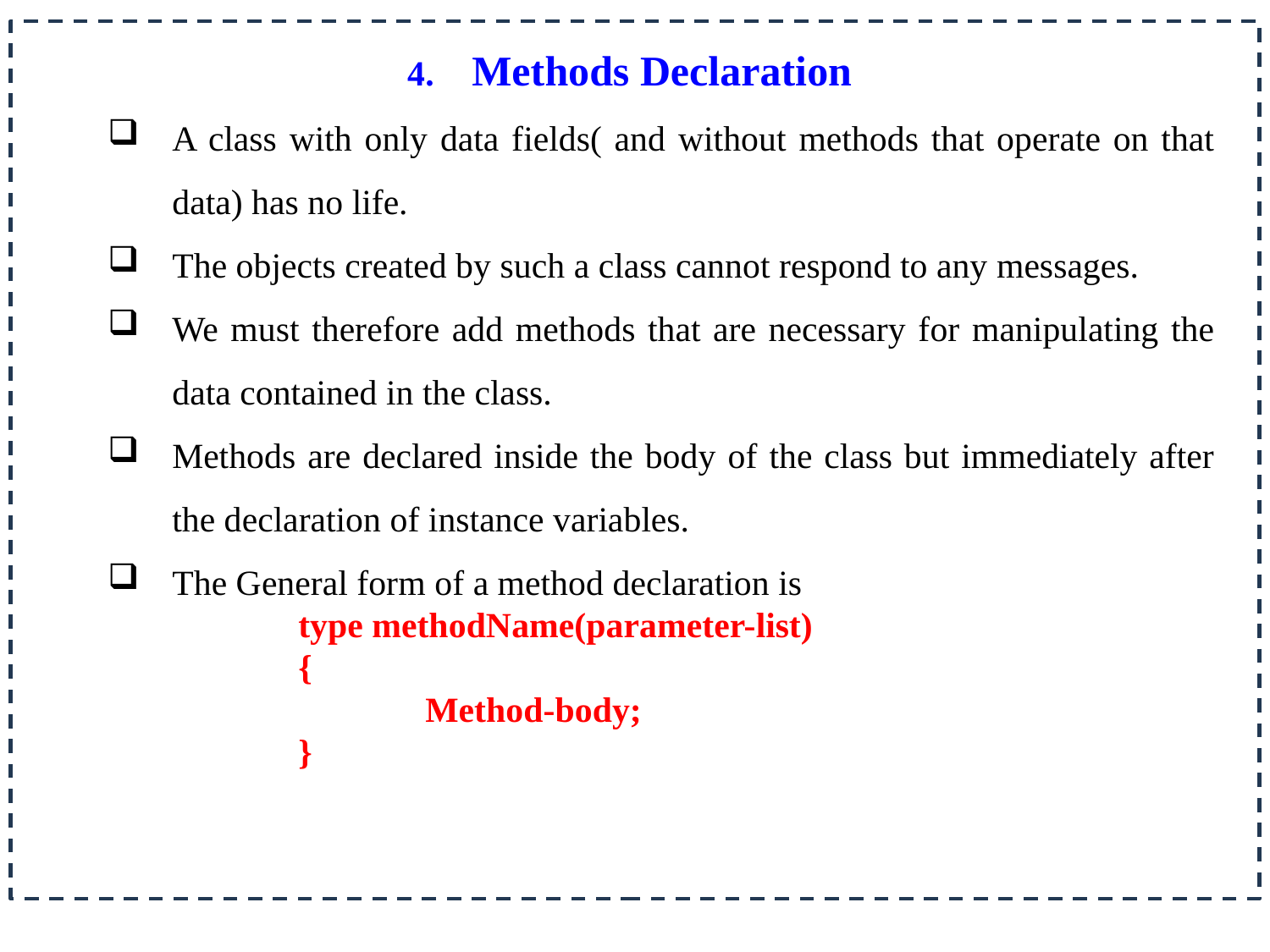

4.	Methods Declaration
A class with only data fields( and without methods that operate on that data) has no life.
The objects created by such a class cannot respond to any messages.
We must therefore add methods that are necessary for manipulating the data contained in the class.
Methods are declared inside the body of the class but immediately after the declaration of instance variables.
The General form of a method declaration is
		type methodName(parameter-list)
		{
			Method-body;
		}